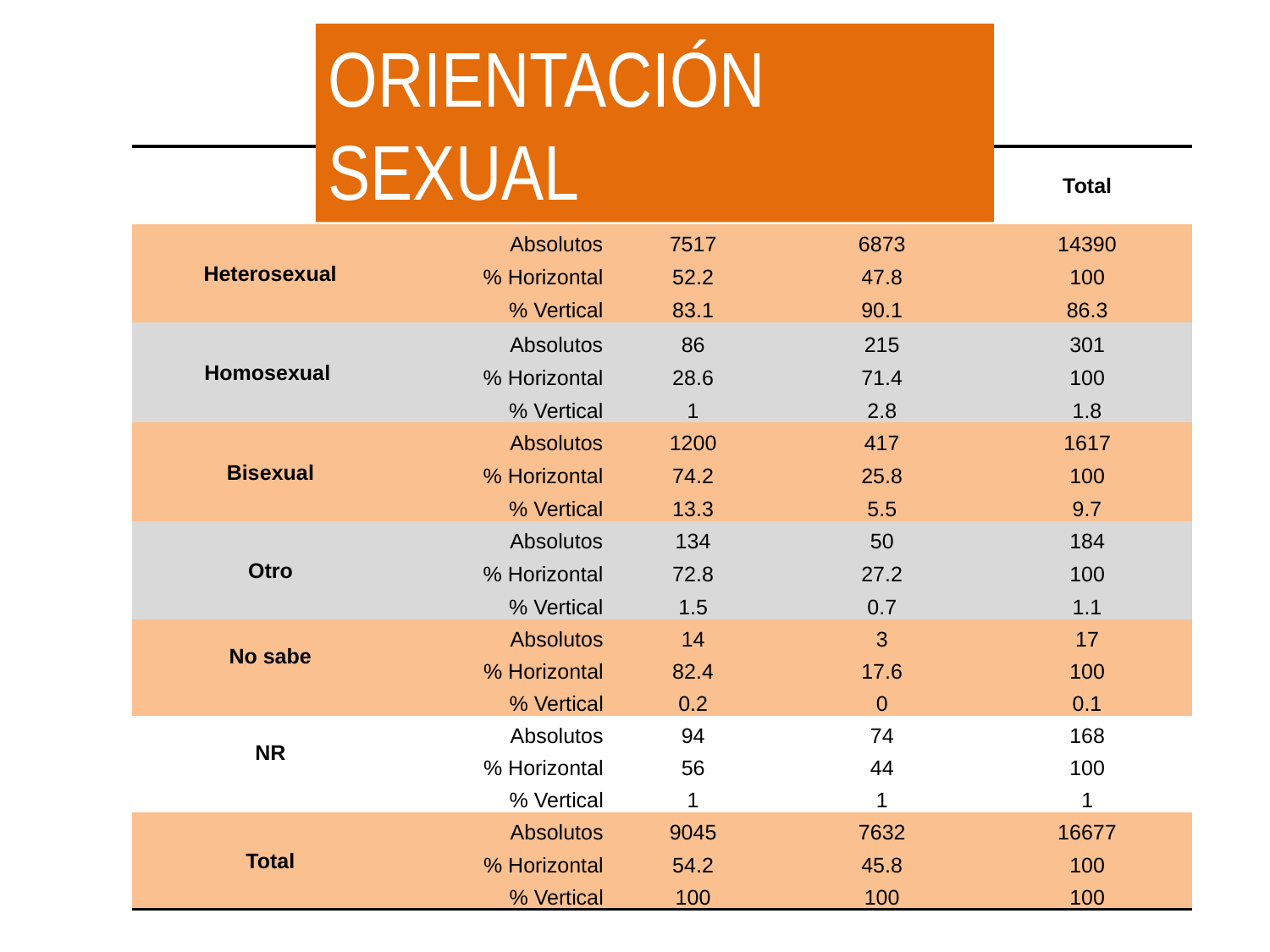

Orientación sexual
|  |  | Sexo registrado al nacer |  | Total |
| --- | --- | --- | --- | --- |
|  |  | Mujer | Hombre |  |
| Heterosexual | Absolutos | 7517 | 6873 | 14390 |
|  | % Horizontal | 52.2 | 47.8 | 100 |
|  | % Vertical | 83.1 | 90.1 | 86.3 |
| Homosexual | Absolutos | 86 | 215 | 301 |
|  | % Horizontal | 28.6 | 71.4 | 100 |
|  | % Vertical | 1 | 2.8 | 1.8 |
| Bisexual | Absolutos | 1200 | 417 | 1617 |
|  | % Horizontal | 74.2 | 25.8 | 100 |
|  | % Vertical | 13.3 | 5.5 | 9.7 |
| Otro | Absolutos | 134 | 50 | 184 |
|  | % Horizontal | 72.8 | 27.2 | 100 |
|  | % Vertical | 1.5 | 0.7 | 1.1 |
| No sabe | Absolutos | 14 | 3 | 17 |
|  | % Horizontal | 82.4 | 17.6 | 100 |
|  | % Vertical | 0.2 | 0 | 0.1 |
| NR | Absolutos | 94 | 74 | 168 |
|  | % Horizontal | 56 | 44 | 100 |
|  | % Vertical | 1 | 1 | 1 |
| Total | Absolutos | 9045 | 7632 | 16677 |
|  | % Horizontal | 54.2 | 45.8 | 100 |
|  | % Vertical | 100 | 100 | 100 |